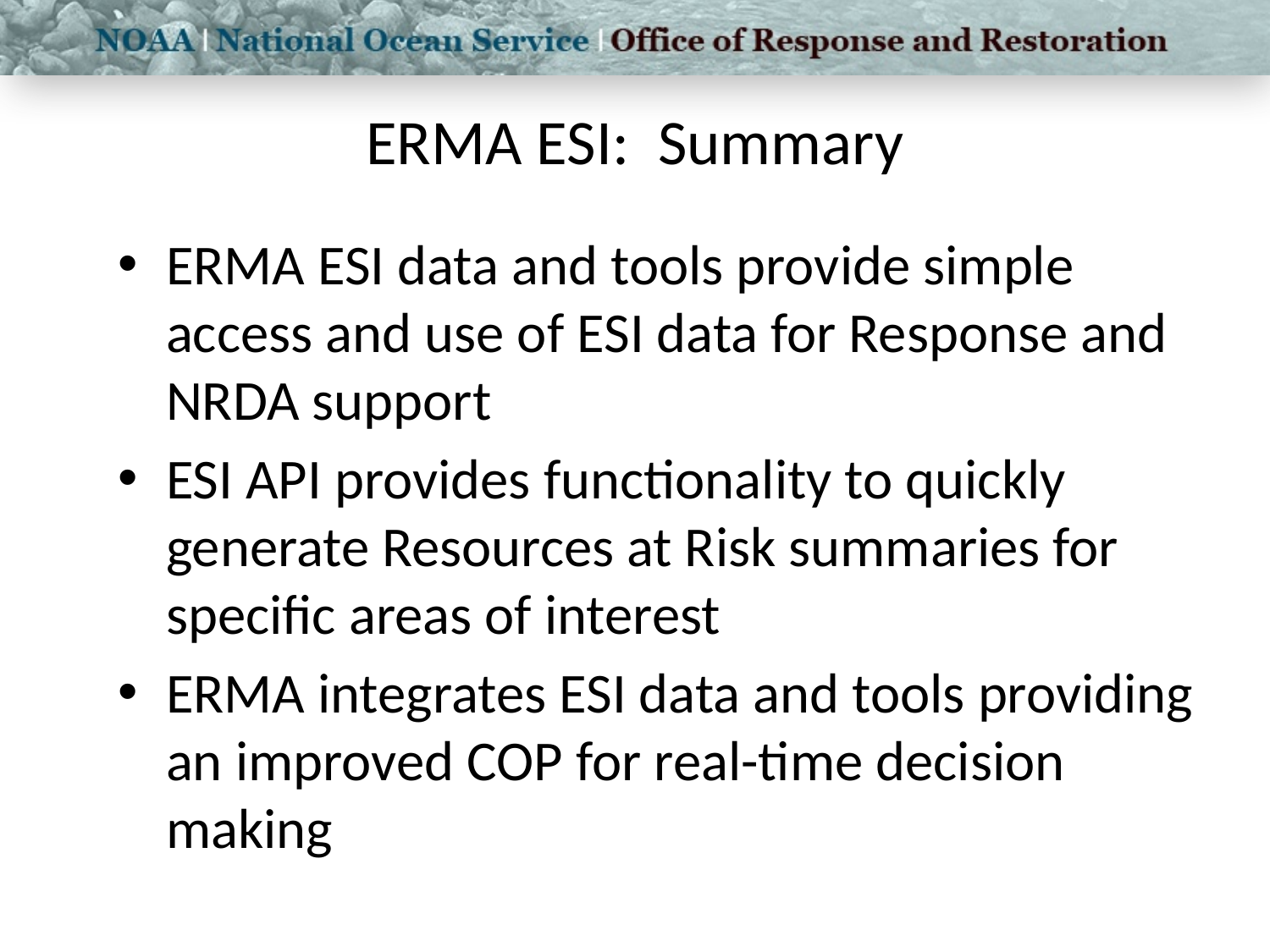

# ERMA ESI:  Summary
ERMA ESI data and tools provide simple access and use of ESI data for Response and NRDA support
ESI API provides functionality to quickly generate Resources at Risk summaries for specific areas of interest
ERMA integrates ESI data and tools providing an improved COP for real-time decision making